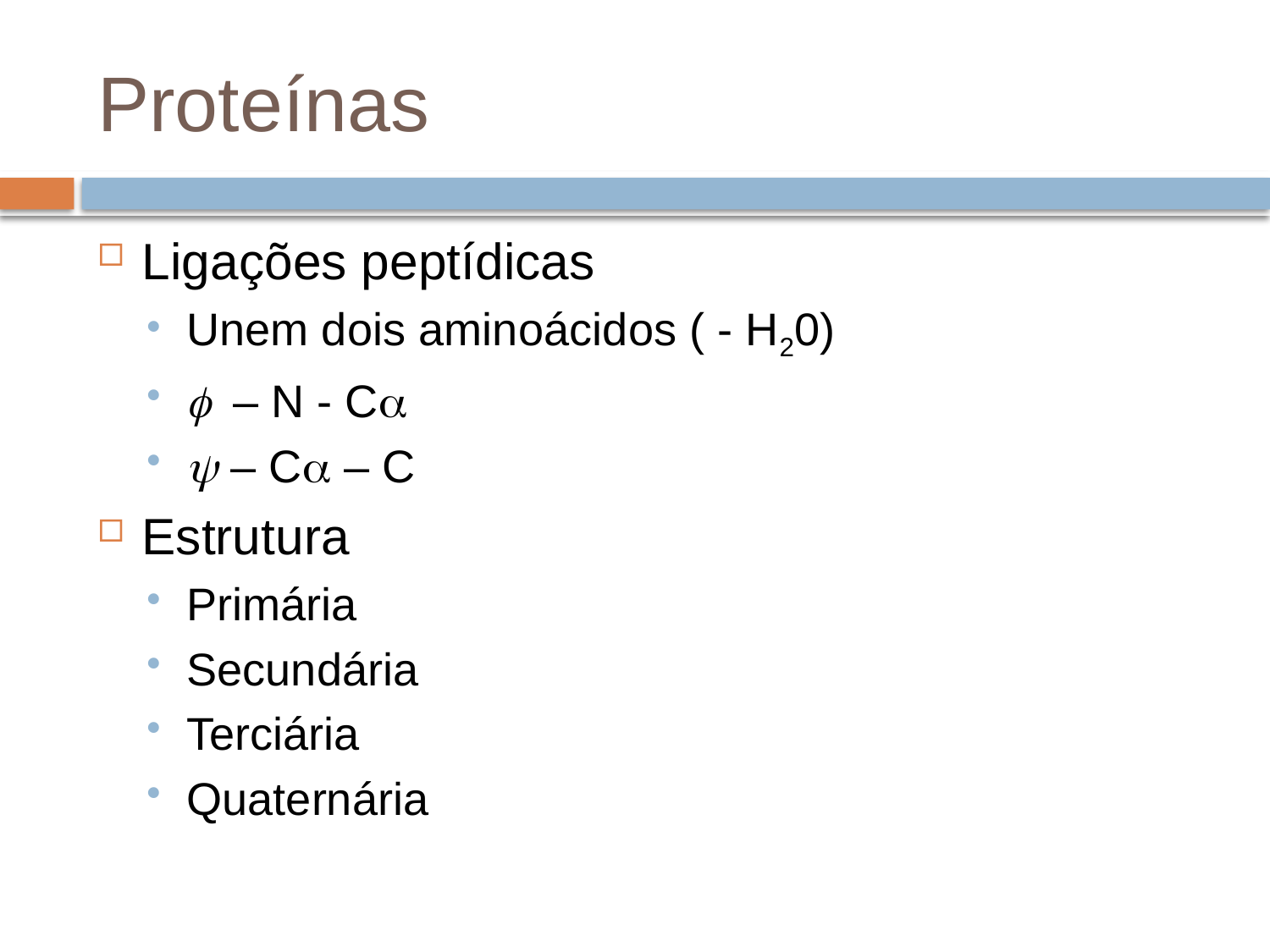

# Proteínas
Ligações peptídicas
Unem dois aminoácidos ( - H20)
φ – N - Cα
ψ – Cα – C
Estrutura
Primária
Secundária
Terciária
Quaternária